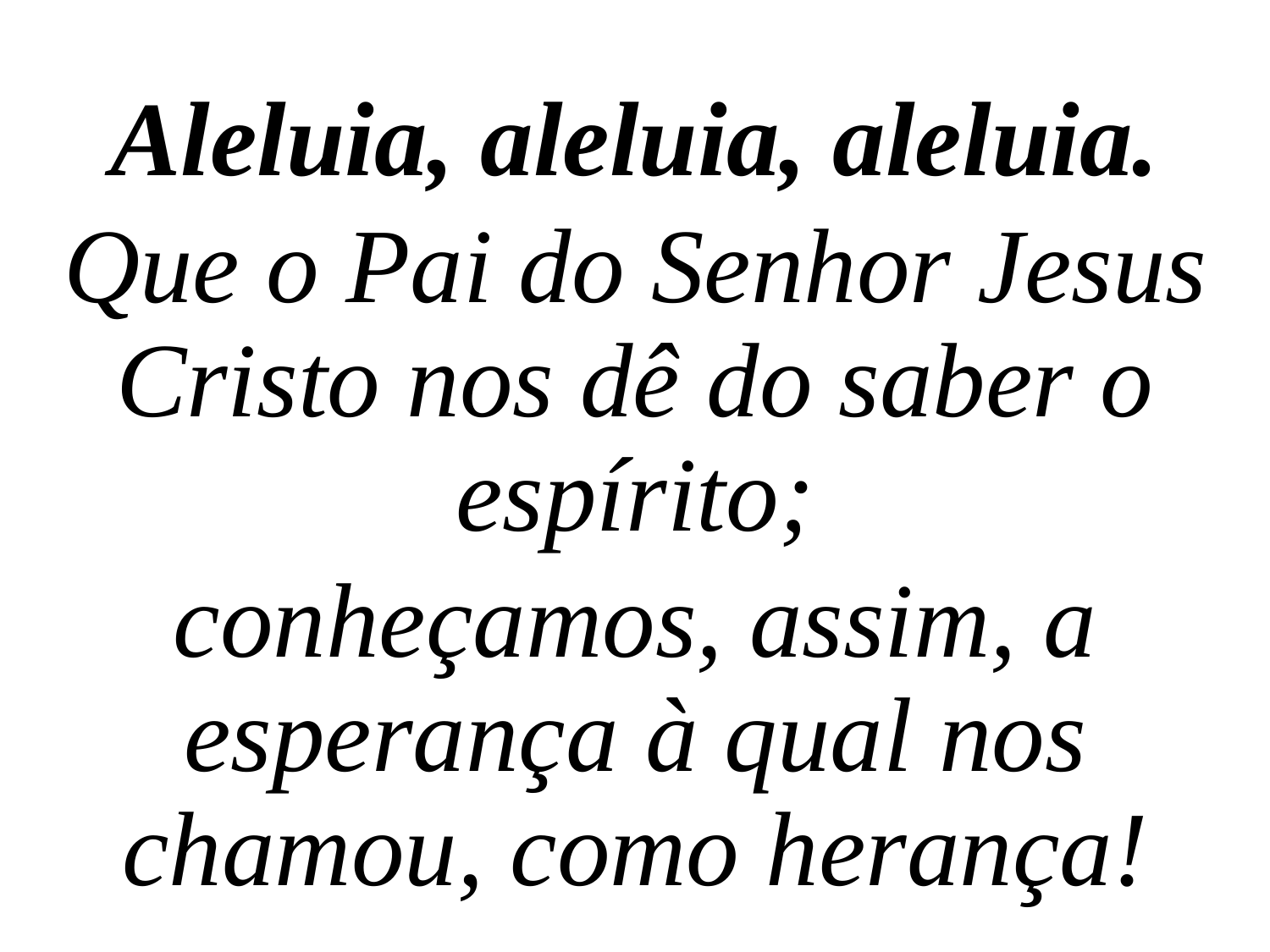

Aleluia, aleluia, aleluia.
Que o Pai do Senhor Jesus Cristo nos dê do saber o espírito;
conheçamos, assim, a esperança à qual nos chamou, como herança!